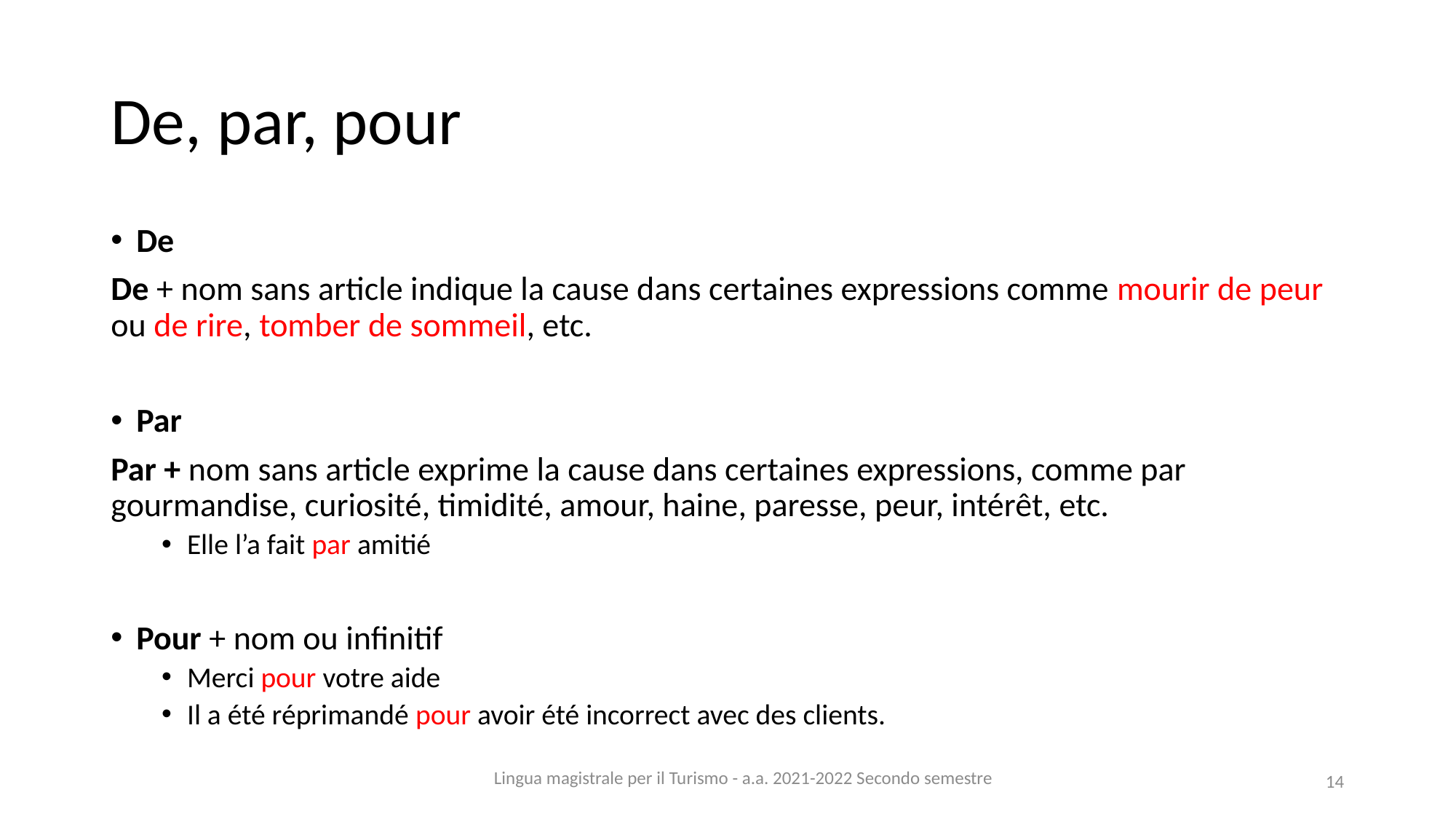

# De, par, pour
De
De + nom sans article indique la cause dans certaines expressions comme mourir de peur ou de rire, tomber de sommeil, etc.

Par
Par + nom sans article exprime la cause dans certaines expressions, comme par gourmandise, curiosité, timidité, amour, haine, paresse, peur, intérêt, etc.
Elle l’a fait par amitié

Pour + nom ou infinitif
Merci pour votre aide
Il a été réprimandé pour avoir été incorrect avec des clients.

14
Lingua magistrale per il Turismo - a.a. 2021-2022 Secondo semestre